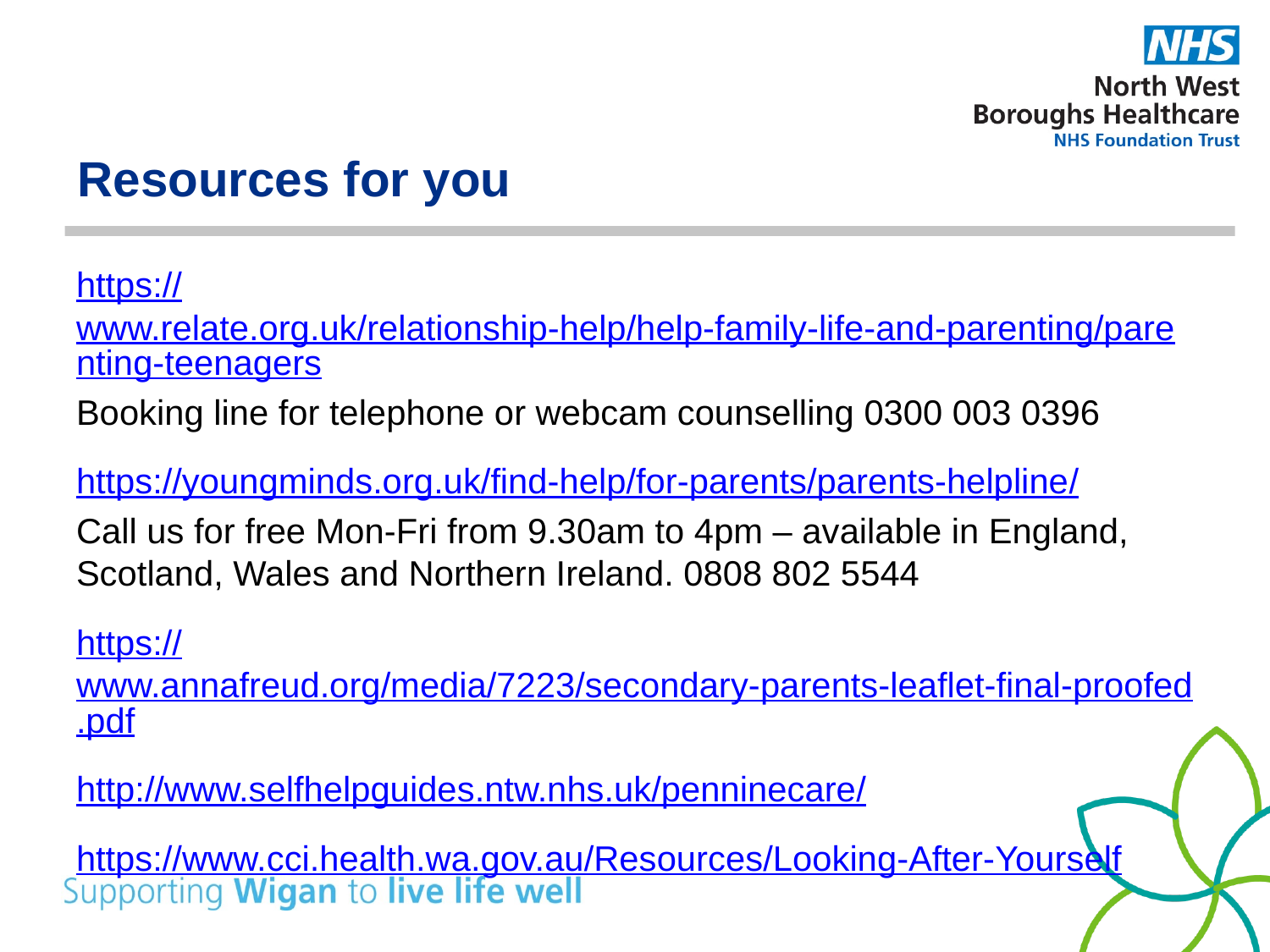

# Resources for you
https://www.relate.org.uk/relationship-help/help-family-life-and-parenting/parenting-teenagers
Booking line for telephone or webcam counselling 0300 003 0396

https://youngminds.org.uk/find-help/for-parents/parents-helpline/
Call us for free Mon-Fri from 9.30am to 4pm – available in England, Scotland, Wales and Northern Ireland. 0808 802 5544

https://www.annafreud.org/media/7223/secondary-parents-leaflet-final-proofed.pdf

http://www.selfhelpguides.ntw.nhs.uk/penninecare/

https://www.cci.health.wa.gov.au/Resources/Looking-After-Yourself